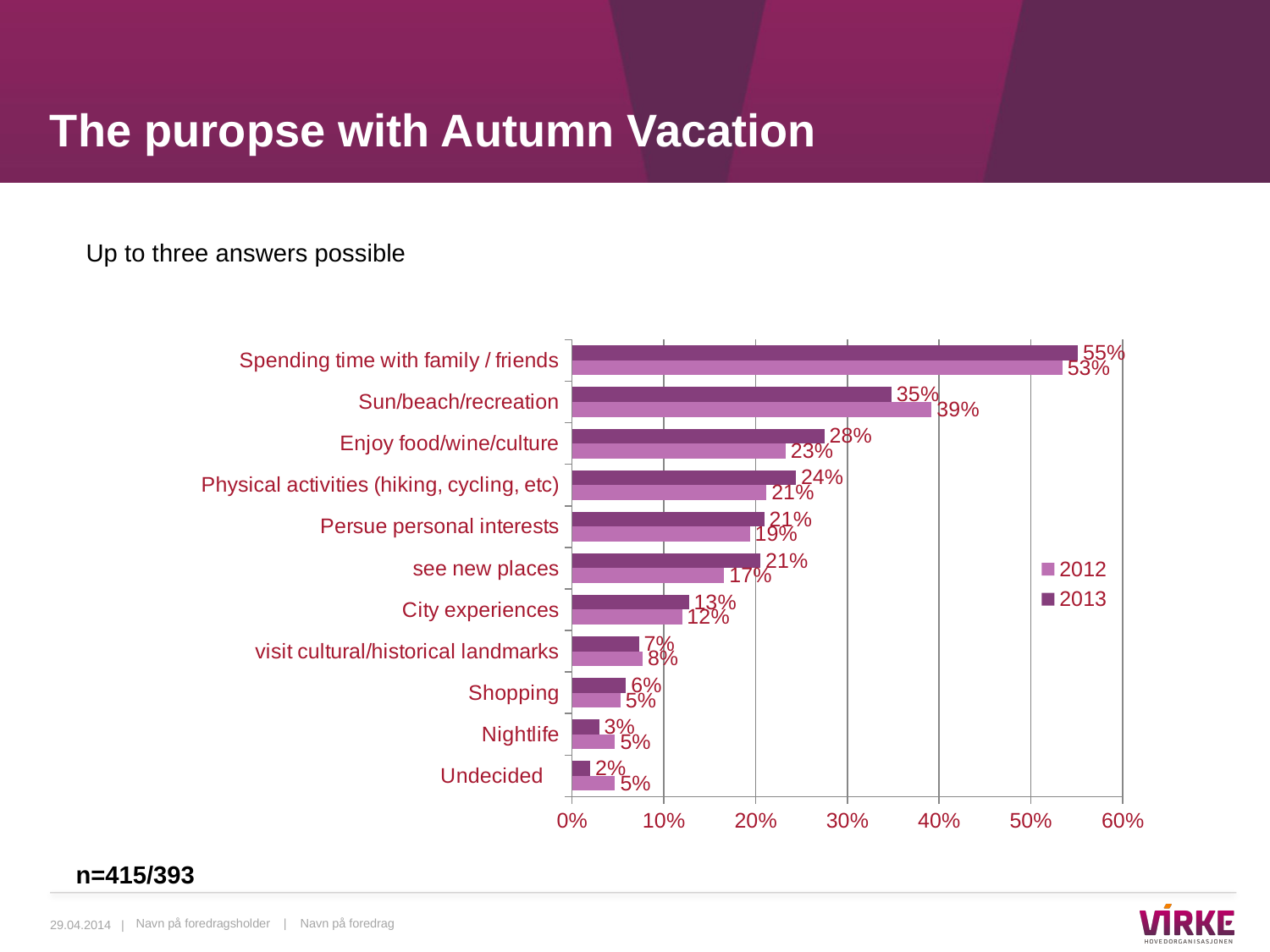

# The puropse with Autumn Vacation
Up to three answers possible

### Chart

| Category | 2013 | 2012 |
|---|---|---|
| Spending time with family / friends | 0.5514036539187159 | 0.5345 |
| Sun/beach/recreation | 0.3483412640803585 | 0.392 |
| Enjoy food/wine/culture | 0.2750767675649978 | 0.233 |
| Physical activities (hiking, cycling, etc) | 0.24406363637709866 | 0.212 |
| Persue personal interests | 0.20967937909938208 | 0.194 |
| see new places | 0.2055078401492761 | 0.166 |
| City experiences | 0.12748411198829004 | 0.12 |
| visit cultural/historical landmarks | 0.07307507159615395 | 0.077 |
| Shopping | 0.058966106204148334 | 0.053 |
| Nightlife | 0.029747716320353387 | 0.047 |
| Undecided    | 0.019968376750746676 | 0.047 |
n=415/393
29.04.2014   |
Navn på foredragsholder    |    Navn på foredrag